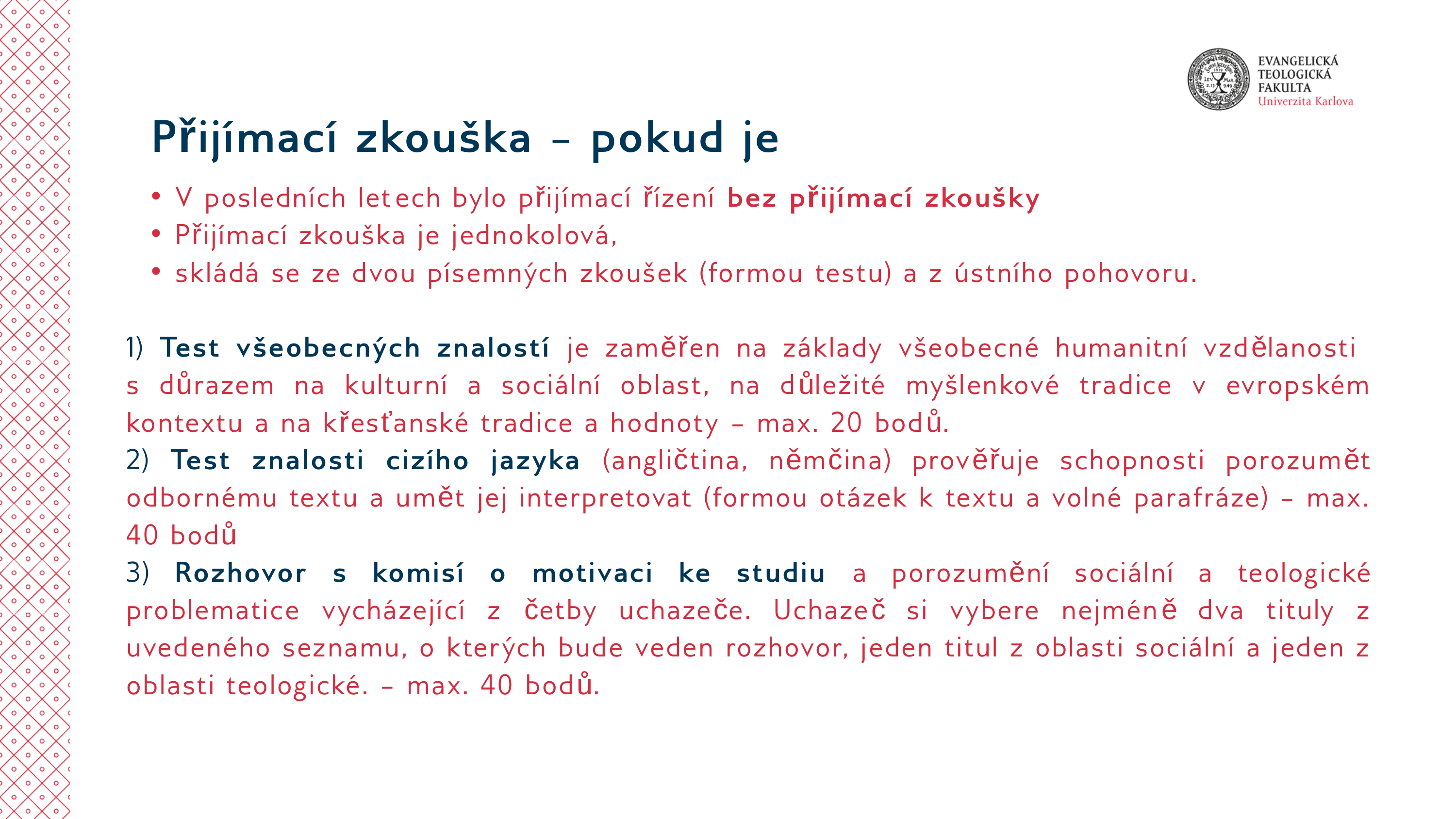

Přijímací zkouška – pokud je
V posledních let﻿ech bylo přijímací řízení bez přijímací zkoušky
Přijímací zkouška je jednokolová,
skládá se ze dvou písemných zkoušek (formou testu) a z ústního pohovoru.

1) Test všeobecných znalostí je zaměřen na základy všeobecné humanitní vzdělanosti
s důrazem na kulturní a sociální oblast, na důležité myšlenkové tradice v evropském kontextu a na křesťanské tradice a hodnoty – max. 20 bodů.
2) Test znalosti cizího jazyka (angličtina, němčina) prověřuje schopnosti porozumět odbornému textu a umět jej interpretovat (formou otázek k textu a volné parafráze) – max. 40 bodů
3) Rozhovor s komisí o motivaci ke studiu a porozumění sociální a teologické problematice vycházející z četby uchazeče. Uchazeč si vybere nejméně dva tituly z uvedeného seznamu, o kterých bude veden rozhovor, jeden titul z oblasti sociální a jeden z oblasti teologické. – max. 40 bodů.